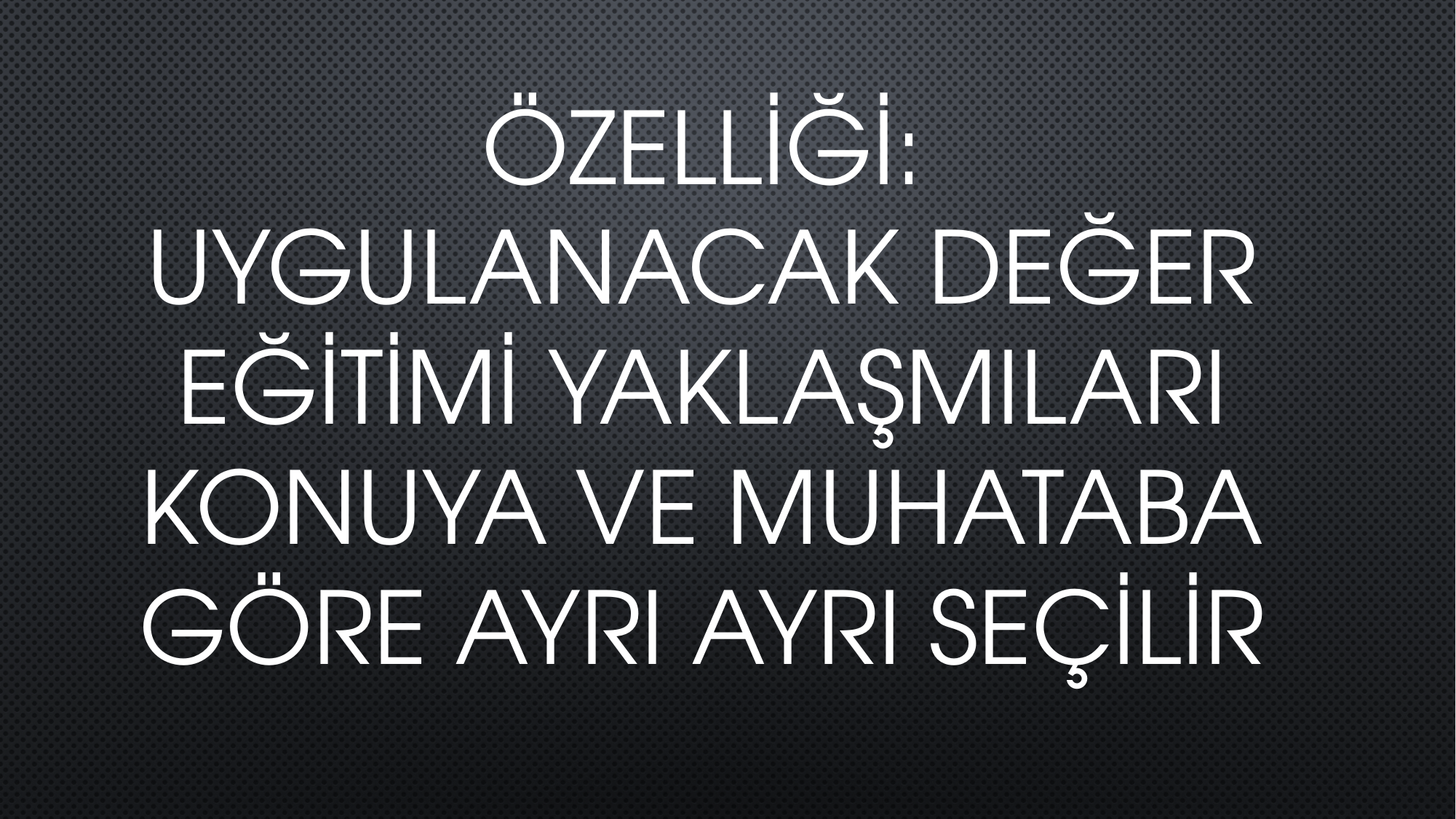

ÖZELLİĞİ:
UYGULANACAK DEĞER EĞİTİMİ YAKLAŞMILARI KONUYA VE MUHATABA GÖRE AYRI AYRI SEÇİLİR